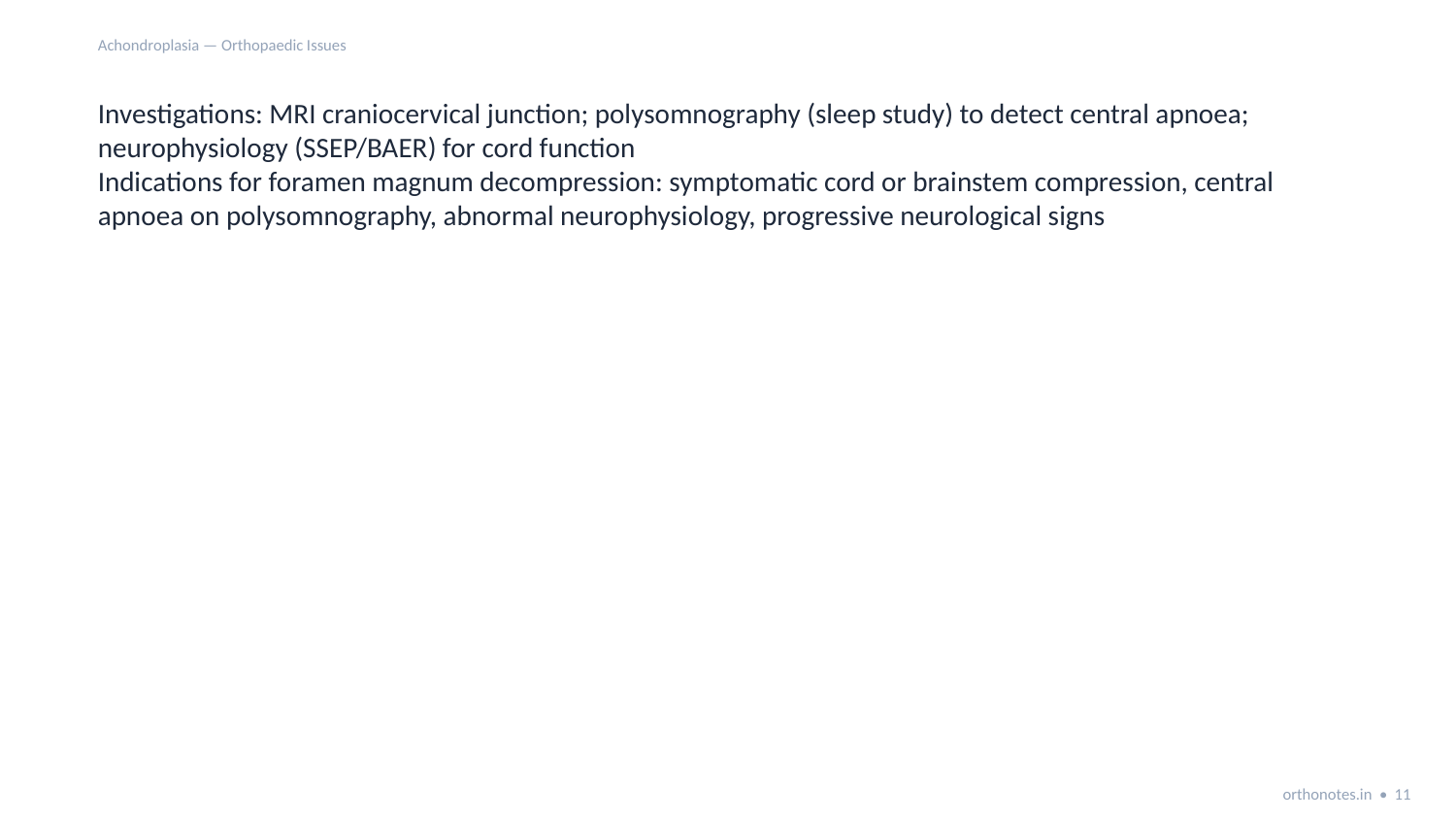

Achondroplasia — Orthopaedic Issues
Investigations: MRI craniocervical junction; polysomnography (sleep study) to detect central apnoea; neurophysiology (SSEP/BAER) for cord function
Indications for foramen magnum decompression: symptomatic cord or brainstem compression, central apnoea on polysomnography, abnormal neurophysiology, progressive neurological signs
orthonotes.in  •  11